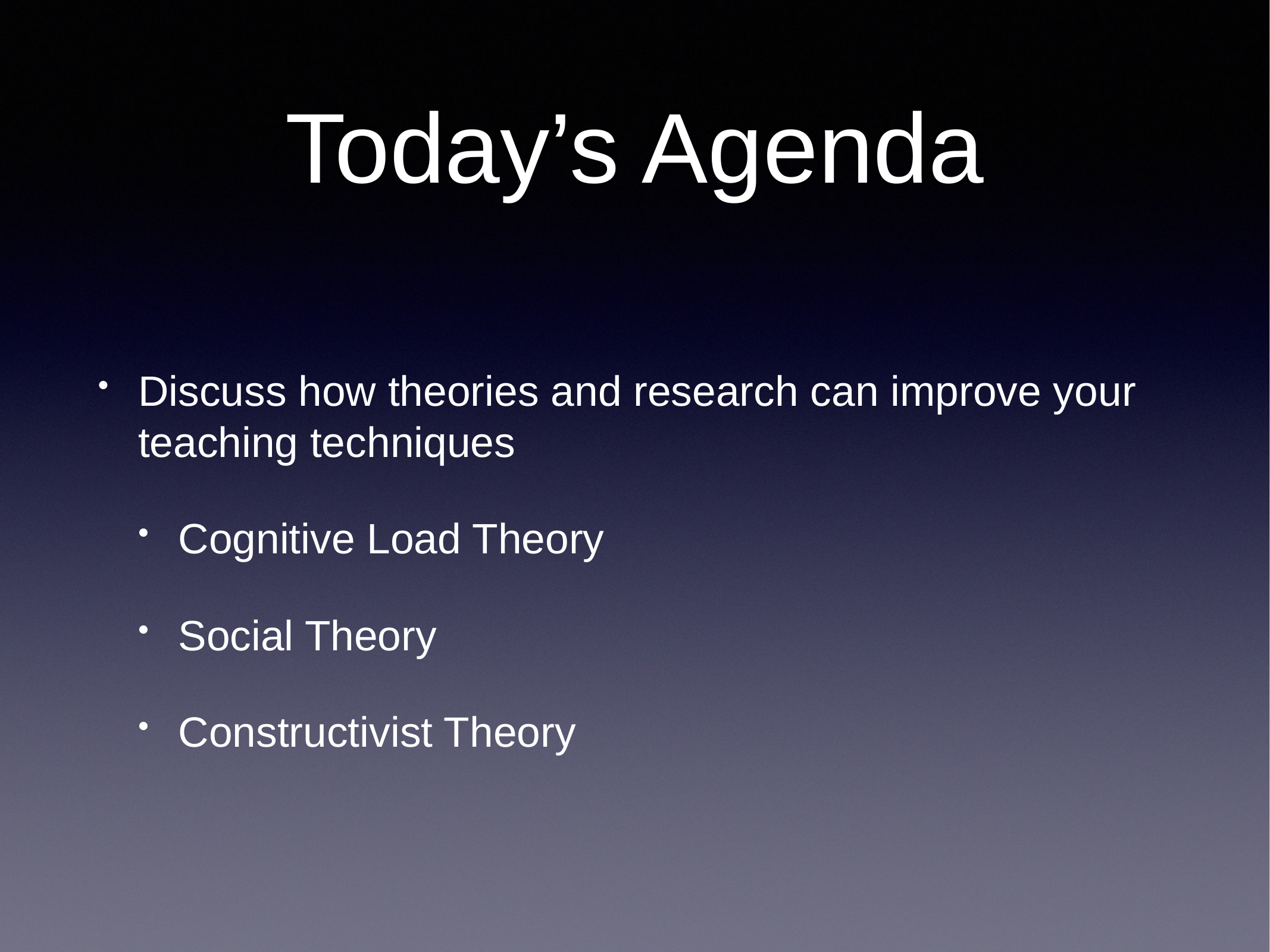

# Today’s Agenda
Discuss how theories and research can improve your teaching techniques
Cognitive Load Theory
Social Theory
Constructivist Theory